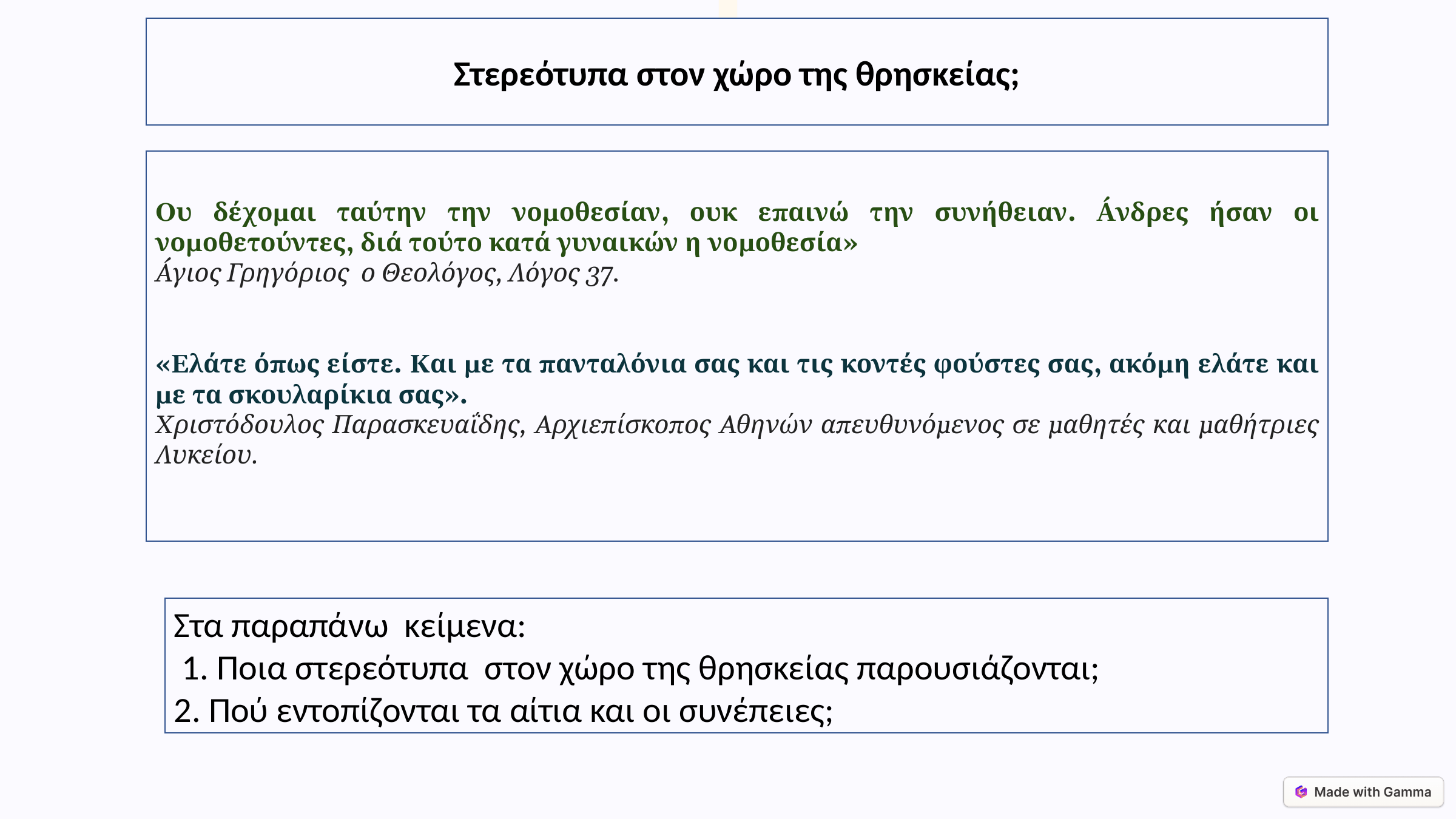

Στερεότυπα στον χώρο της θρησκείας;
Ου δέχομαι ταύτην την νομοθεσίαν, ουκ επαινώ την συνήθειαν. Άνδρες ήσαν οι νομοθετούντες, διά τούτο κατά γυναικών η νομοθεσία»
Άγιος Γρηγόριος  ο Θεολόγος, Λόγος 37.

«Ελάτε όπως είστε. Και με τα πανταλόνια σας και τις κοντές φούστες σας, ακόμη ελάτε και με τα σκουλαρίκια σας».
Χριστόδουλος Παρασκευαΐδης, Αρχιεπίσκοπος Αθηνών απευθυνόμενος σε μαθητές και μαθήτριες Λυκείου.

Στα παραπάνω  κείμενα:
 1. Ποια στερεότυπα  στον χώρο της θρησκείας παρουσιάζονται;
2. Πού εντοπίζονται τα αίτια και οι συνέπειες;